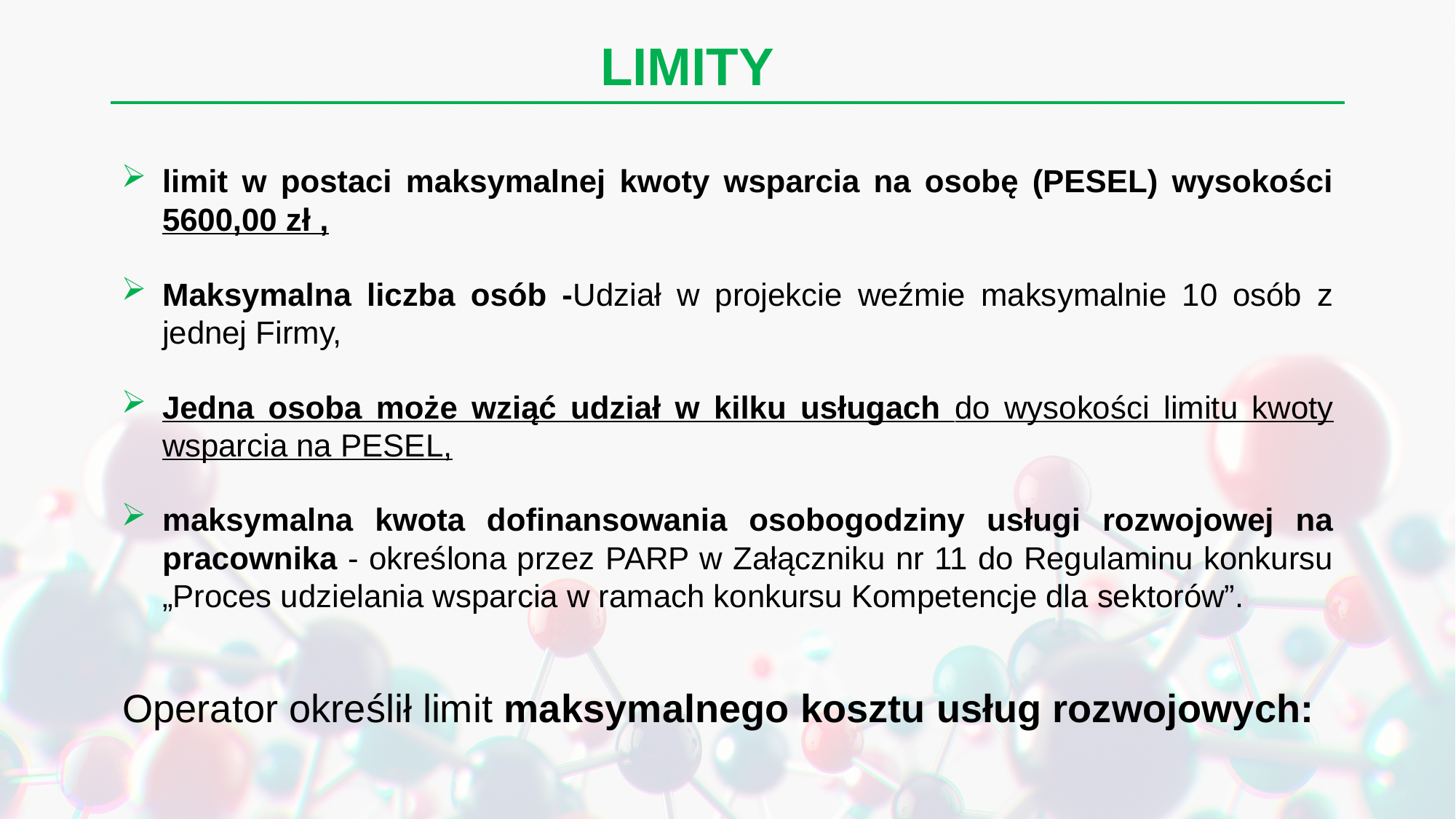

LIMITY
limit w postaci maksymalnej kwoty wsparcia na osobę (PESEL) wysokości 5600,00 zł ,
Maksymalna liczba osób -Udział w projekcie weźmie maksymalnie 10 osób z jednej Firmy,
Jedna osoba może wziąć udział w kilku usługach do wysokości limitu kwoty wsparcia na PESEL,
maksymalna kwota dofinansowania osobogodziny usługi rozwojowej na pracownika - określona przez PARP w Załączniku nr 11 do Regulaminu konkursu „Proces udzielania wsparcia w ramach konkursu Kompetencje dla sektorów”.

Operator określił limit maksymalnego kosztu usług rozwojowych: